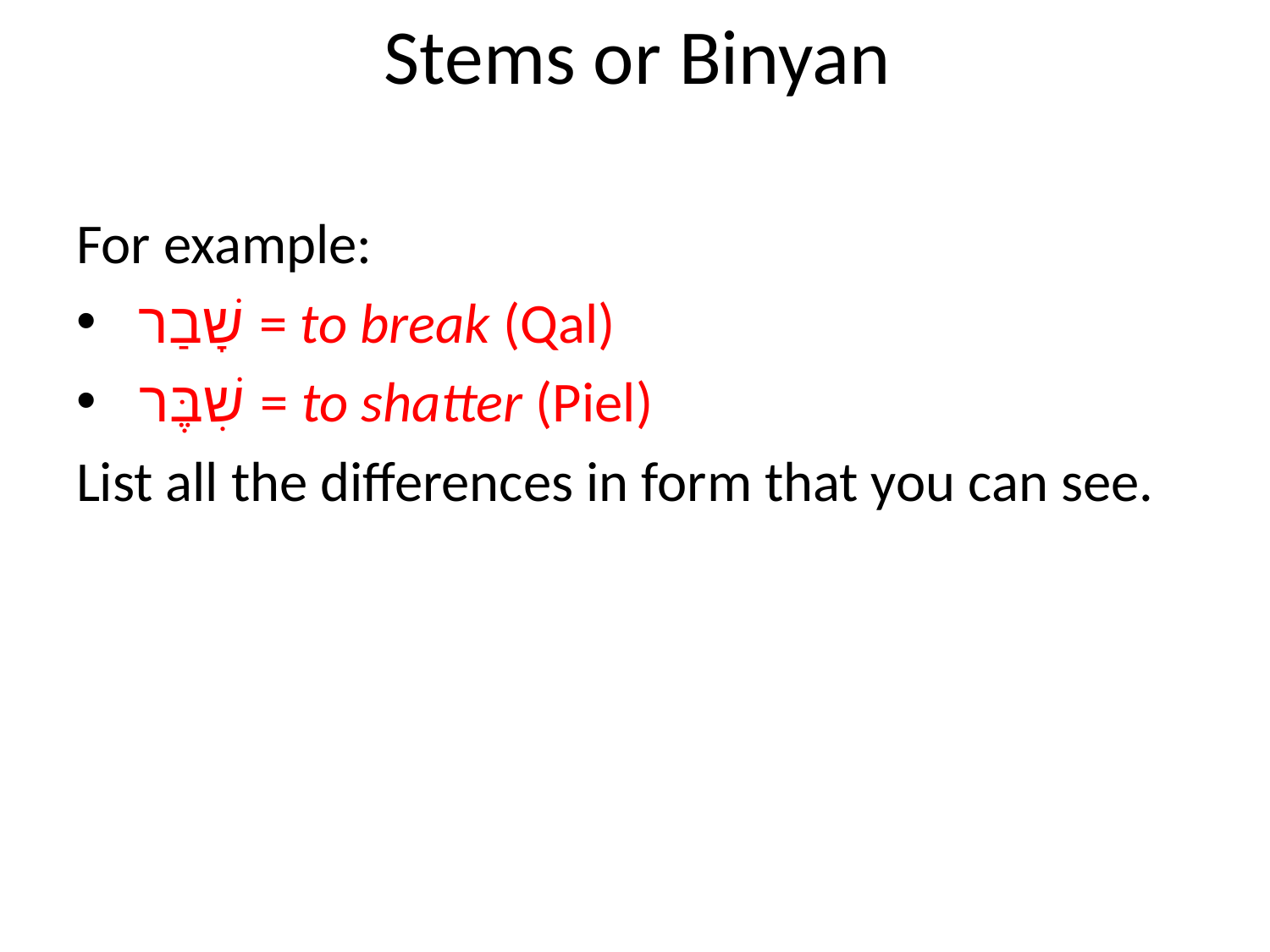

# Stems or Binyan
For example:
 שָׁבַר = to break (Qal)
 שִׁבֶּר = to shatter (Piel)
List all the differences in form that you can see.